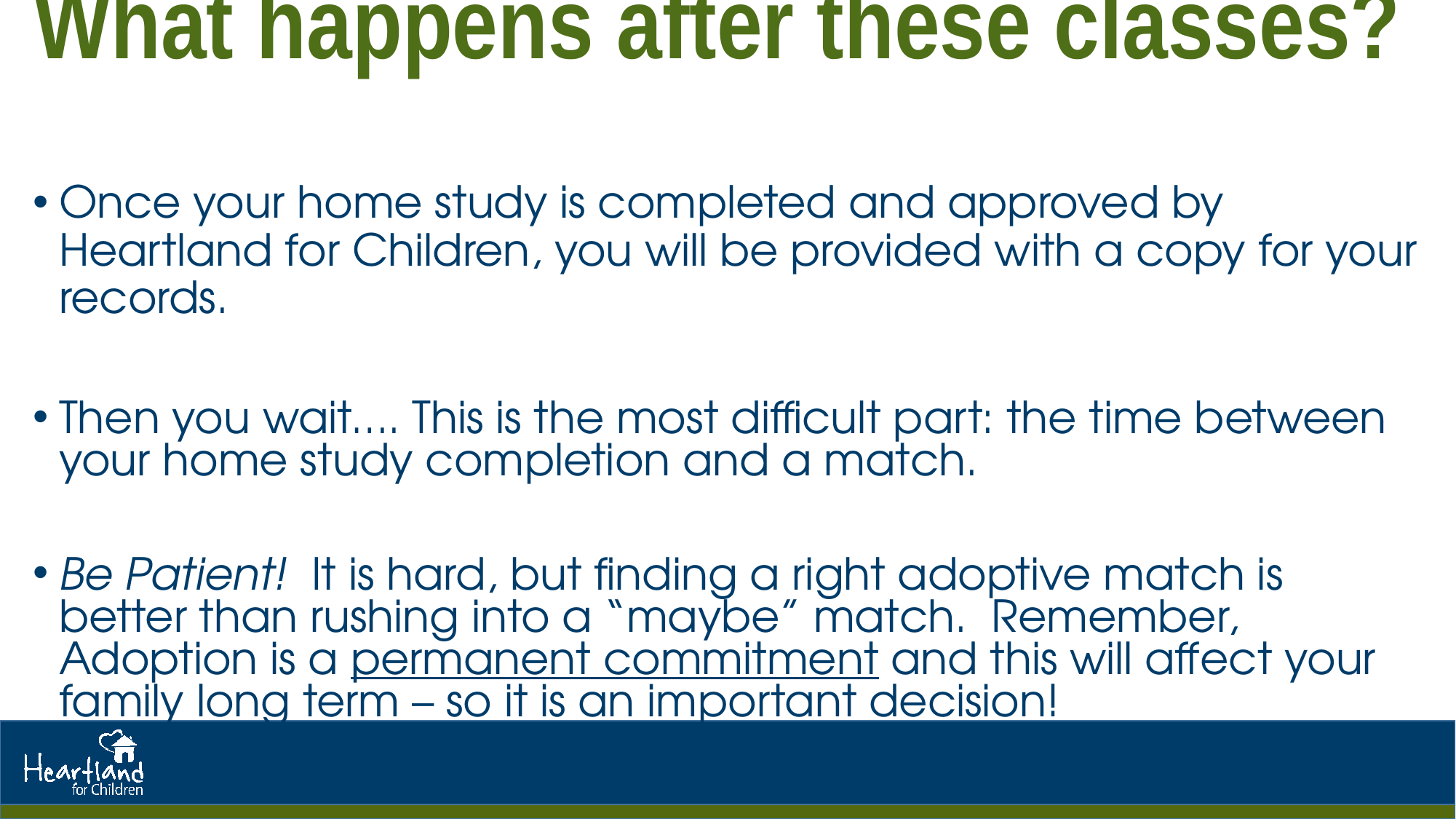

# What happens after these classes?
Once your home study is completed and approved by Heartland for Children, you will be provided with a copy for your records.

Then you wait…. This is the most difficult part: the time between your home study completion and a match.

Be Patient!  It is hard, but finding a right adoptive match is better than rushing into a “maybe” match.  Remember, Adoption is a permanent commitment and this will affect your family long term – so it is an important decision!